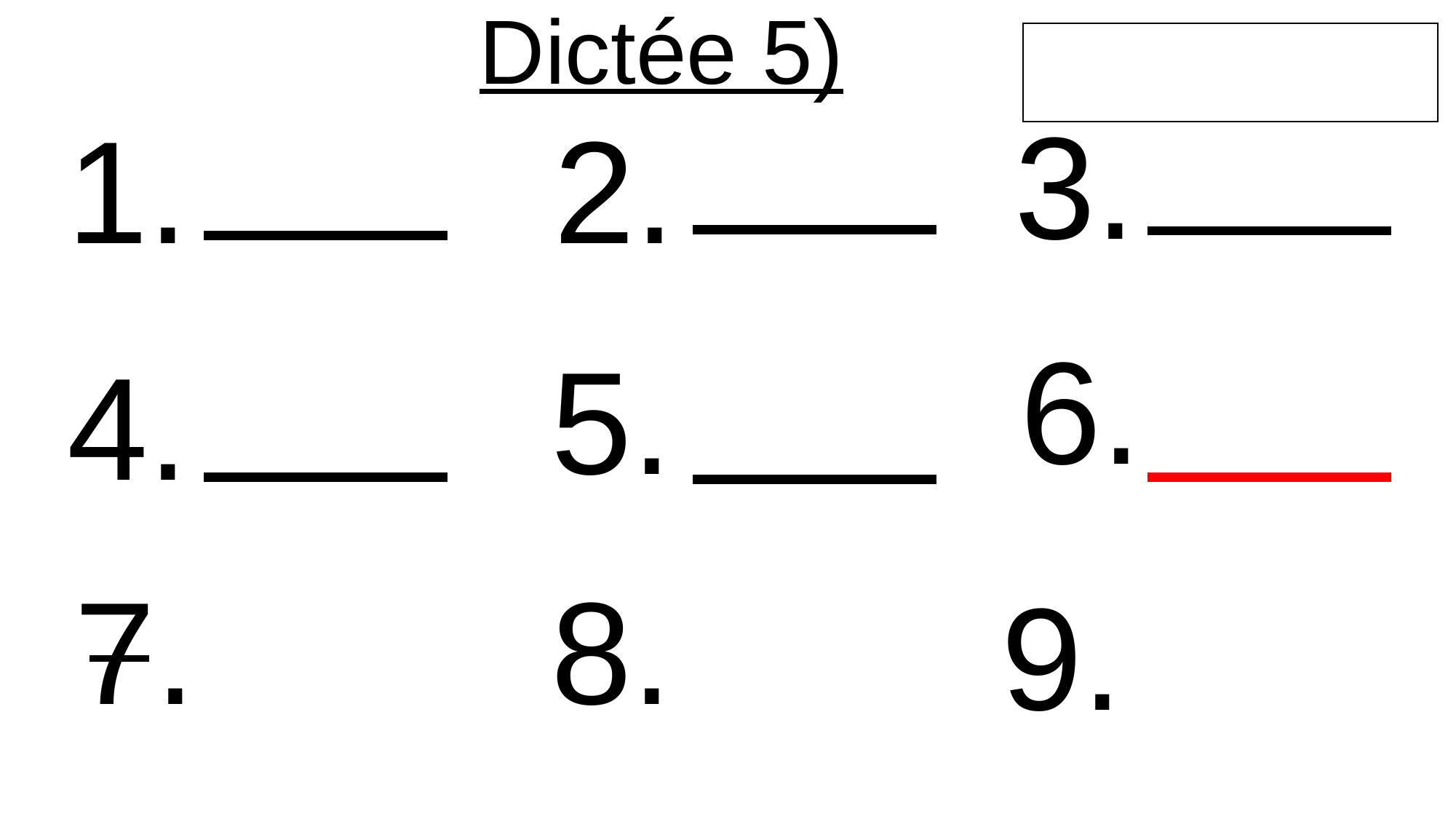

Dictée 5)

3.
1.
2.
6.
5.
4.
7.
8.
9.